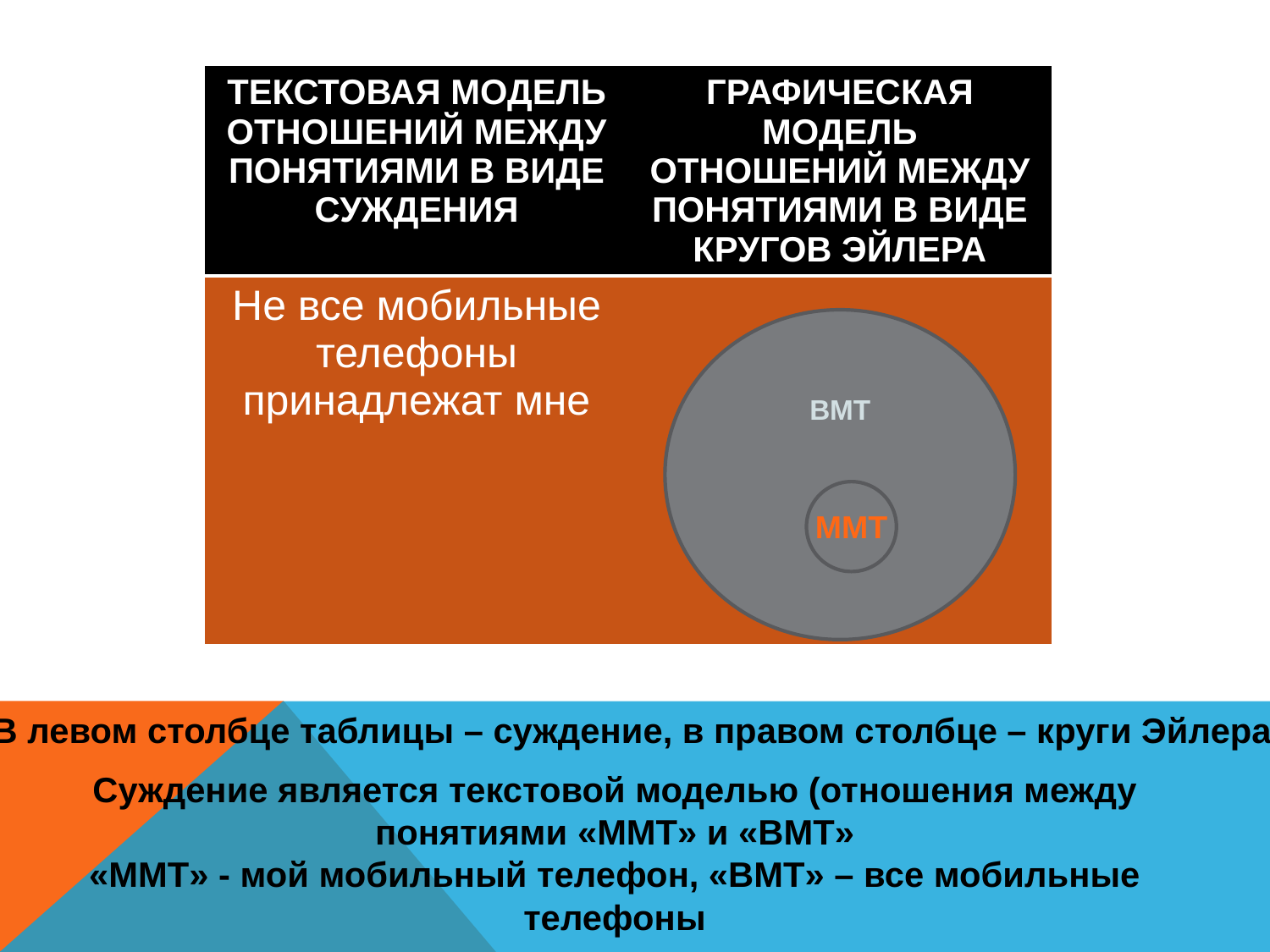

| ТЕКСТОВАЯ МОДЕЛЬ ОТНОШЕНИЙ МЕЖДУ ПОНЯТИЯМИ В ВИДЕ СУЖДЕНИЯ | ГРАФИЧЕСКАЯ МОДЕЛЬ ОТНОШЕНИЙ МЕЖДУ ПОНЯТИЯМИ В ВИДЕ КРУГОВ ЭЙЛЕРА |
| --- | --- |
| Не все мобильные телефоны принадлежат мне |  |

ВМТ

ММТ
В левом столбце таблицы – суждение, в правом столбце – круги Эйлера
Суждение является текстовой моделью (отношения между понятиями «ММТ» и «ВМТ»
«ММТ» - мой мобильный телефон, «ВМТ» – все мобильные телефоны